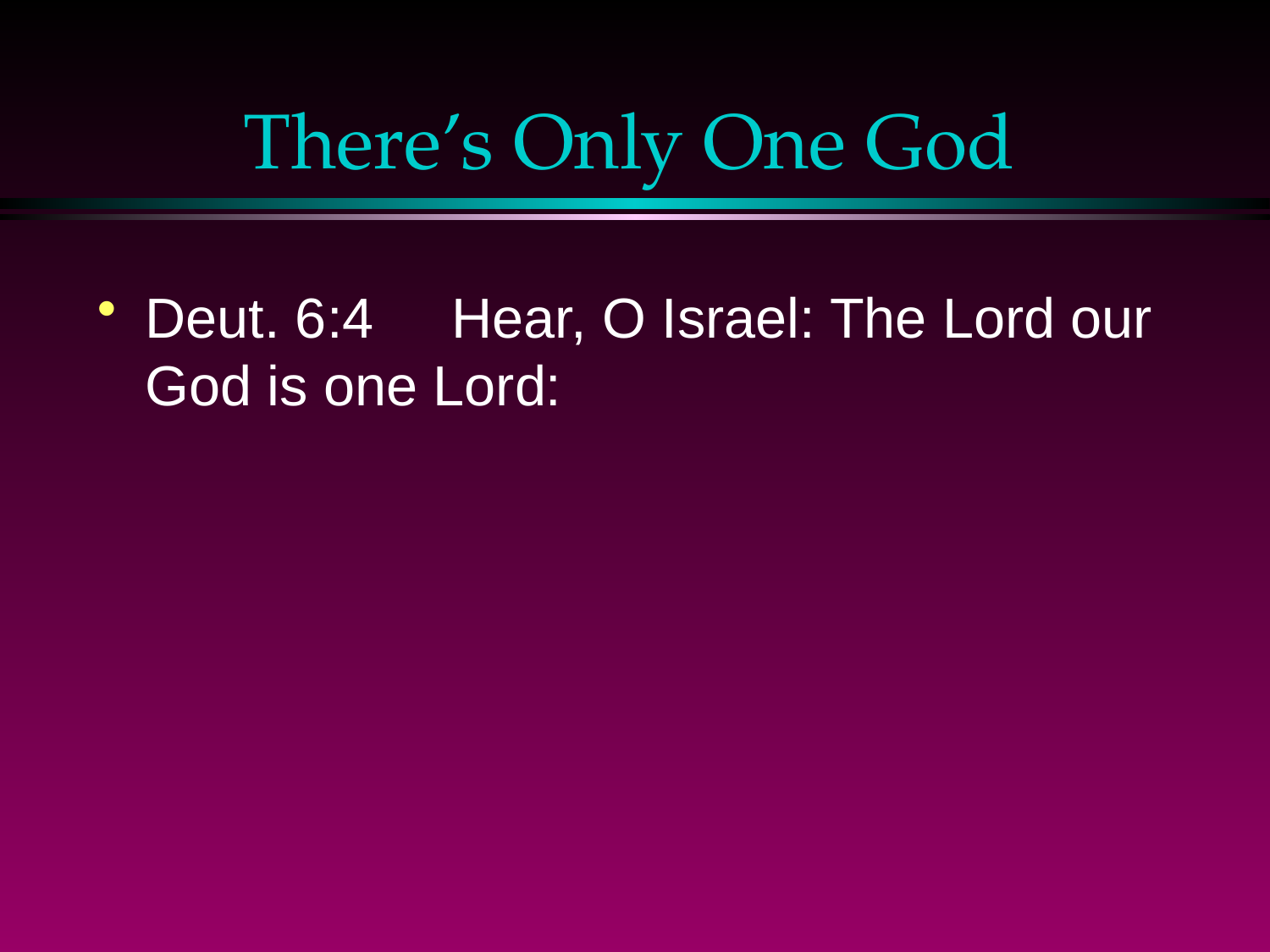

# There’s Only One God
Deut. 6:4     Hear, O Israel: The Lord our God is one Lord: